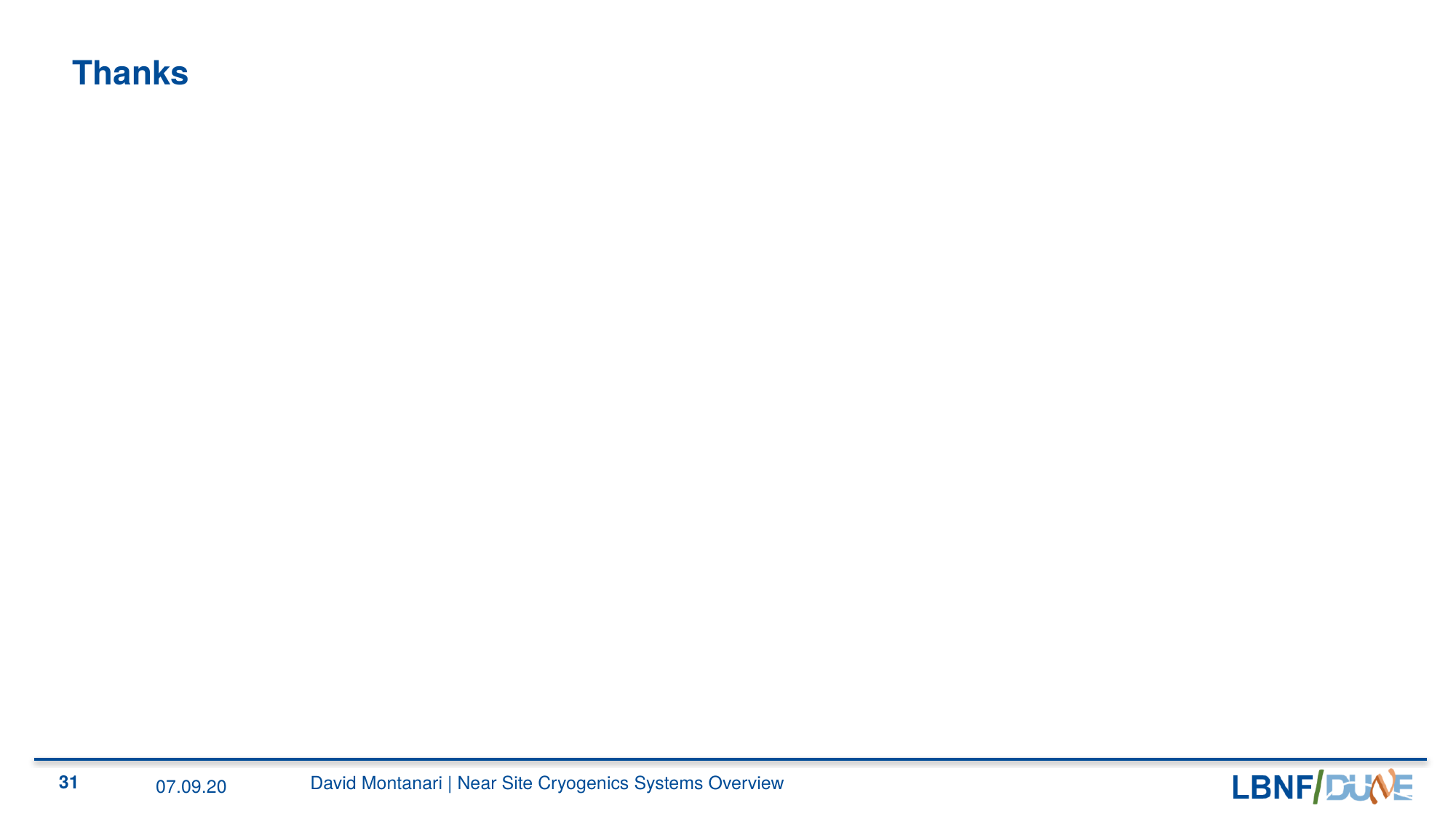

# Thanks
31
07.09.20
David Montanari | Near Site Cryogenics Systems Overview